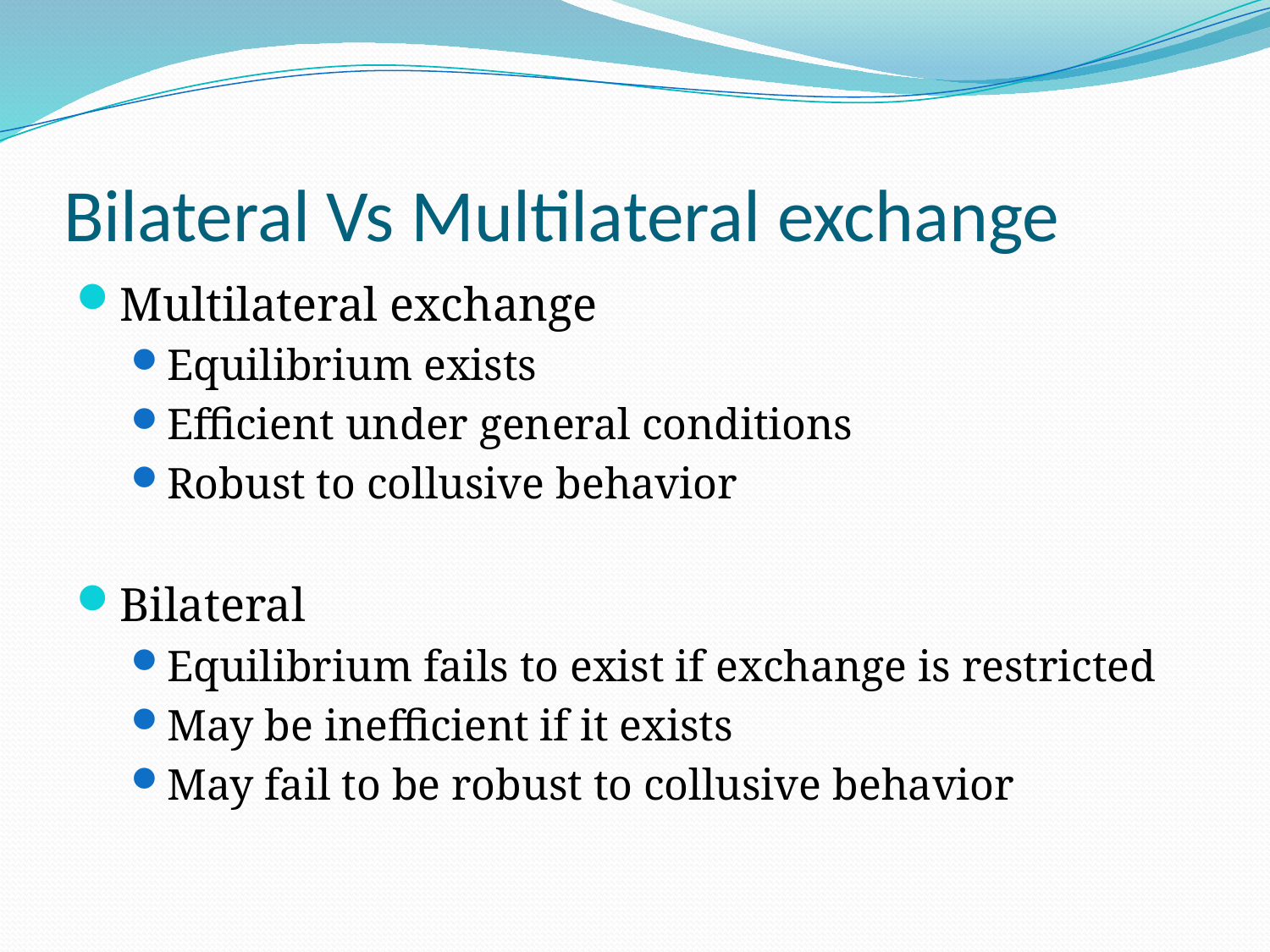

# Bilateral Vs Multilateral exchange
Multilateral exchange
Equilibrium exists
Efficient under general conditions
Robust to collusive behavior

Bilateral
Equilibrium fails to exist if exchange is restricted
May be inefficient if it exists
May fail to be robust to collusive behavior